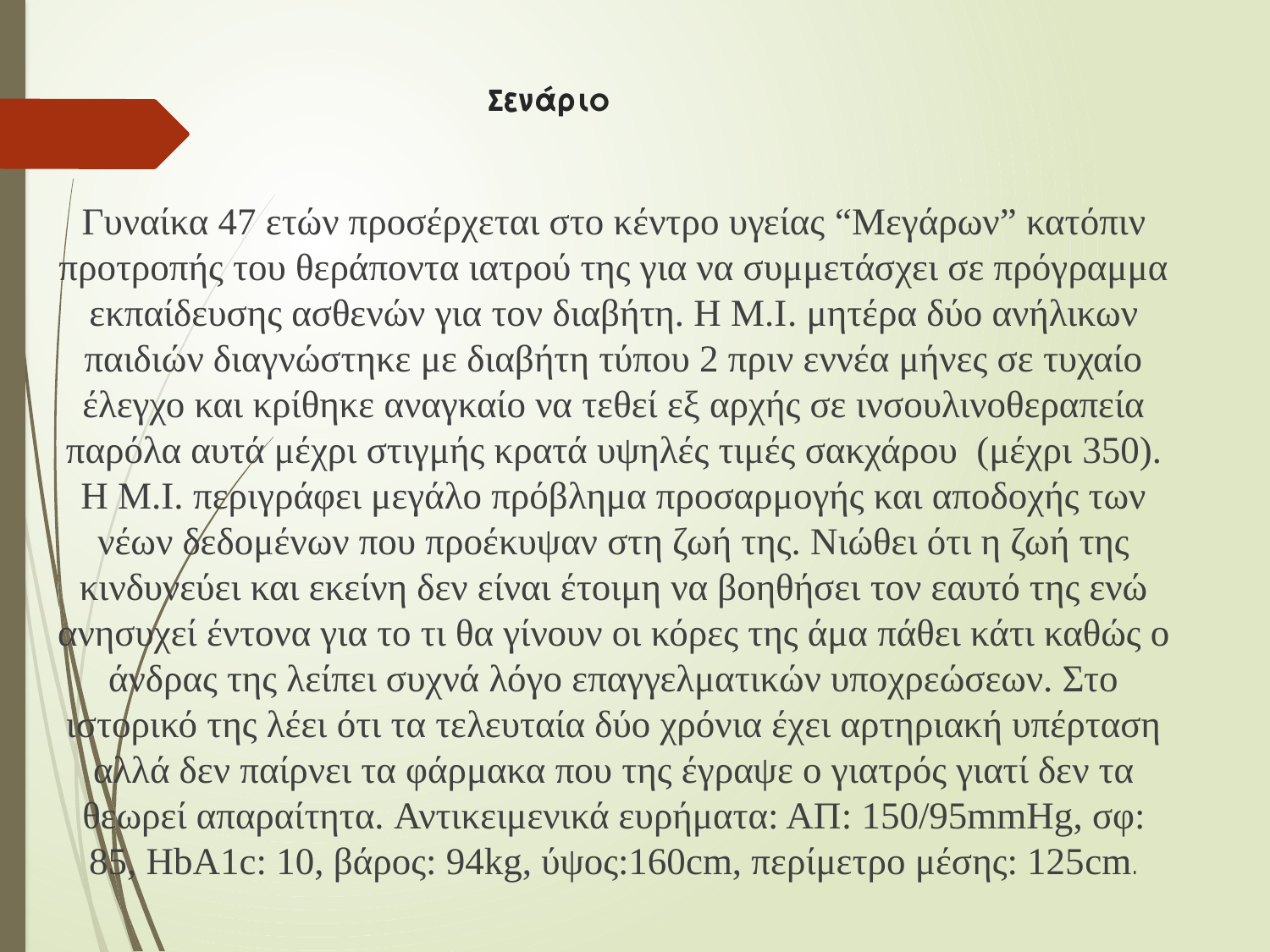

# Σενάριο
Γυναίκα 47 ετών προσέρχεται στο κέντρο υγείας “Μεγάρων” κατόπιν προτροπής του θεράποντα ιατρού της για να συμμετάσχει σε πρόγραμμα εκπαίδευσης ασθενών για τον διαβήτη. Η Μ.Ι. μητέρα δύο ανήλικων παιδιών διαγνώστηκε με διαβήτη τύπου 2 πριν εννέα μήνες σε τυχαίο έλεγχο και κρίθηκε αναγκαίο να τεθεί εξ αρχής σε ινσουλινοθεραπεία παρόλα αυτά μέχρι στιγμής κρατά υψηλές τιμές σακχάρου  (μέχρι 350). Η Μ.Ι. περιγράφει μεγάλο πρόβλημα προσαρμογής και αποδοχής των νέων δεδομένων που προέκυψαν στη ζωή της. Νιώθει ότι η ζωή της κινδυνεύει και εκείνη δεν είναι έτοιμη να βοηθήσει τον εαυτό της ενώ ανησυχεί έντονα για το τι θα γίνουν οι κόρες της άμα πάθει κάτι καθώς ο άνδρας της λείπει συχνά λόγο επαγγελματικών υποχρεώσεων. Στο ιστορικό της λέει ότι τα τελευταία δύο χρόνια έχει αρτηριακή υπέρταση αλλά δεν παίρνει τα φάρμακα που της έγραψε ο γιατρός γιατί δεν τα θεωρεί απαραίτητα. Αντικειμενικά ευρήματα: ΑΠ: 150/95mmHg, σφ: 85, HbA1c: 10, βάρος: 94kg, ύψος:160cm, περίμετρο μέσης: 125cm.